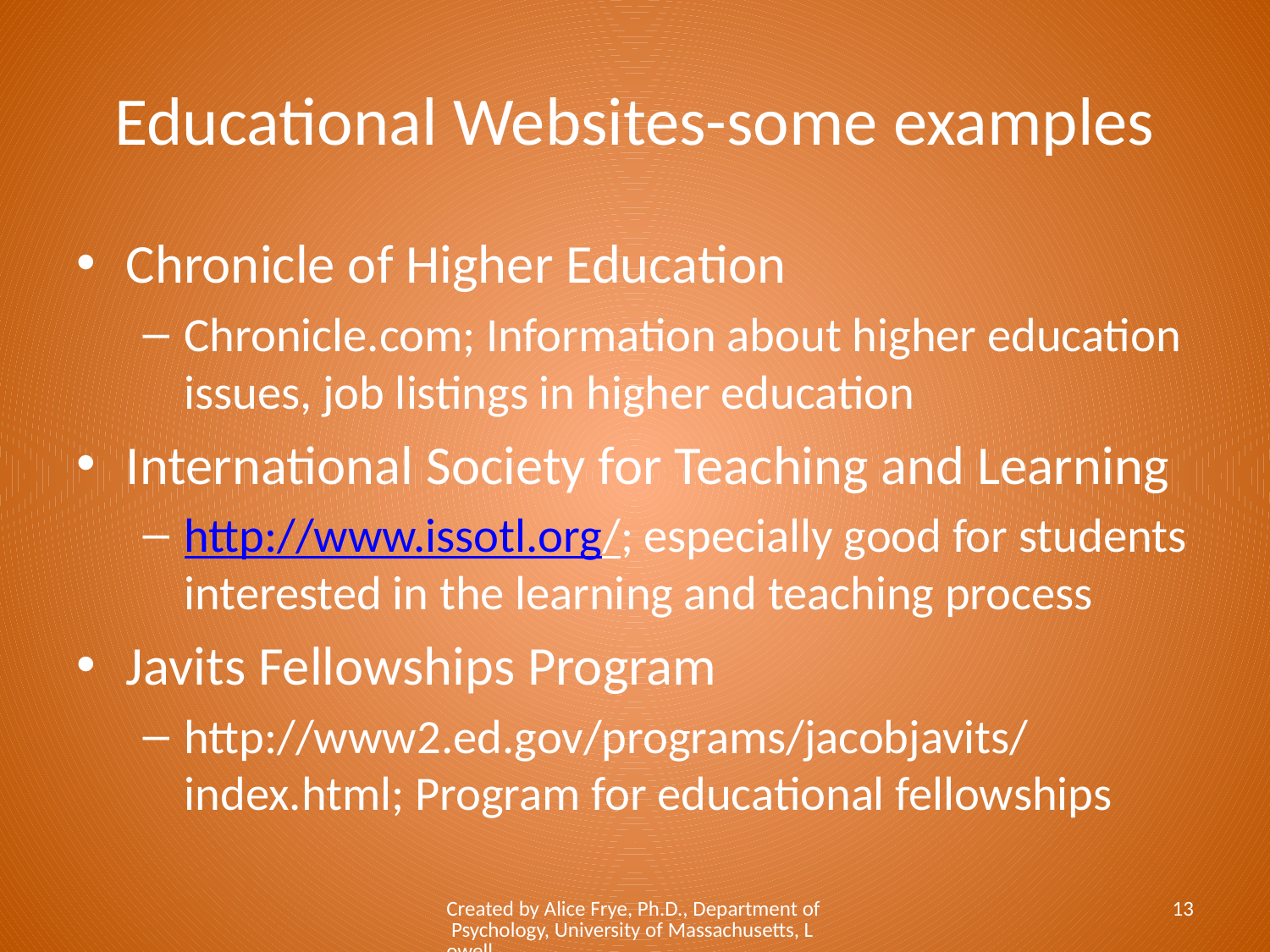

# Educational Websites-some examples
Chronicle of Higher Education
Chronicle.com; Information about higher education issues, job listings in higher education
International Society for Teaching and Learning
http://www.issotl.org/; especially good for students interested in the learning and teaching process
Javits Fellowships Program
http://www2.ed.gov/programs/jacobjavits/index.html; Program for educational fellowships
Created by Alice Frye, Ph.D., Department of Psychology, University of Massachusetts, Lowell
13